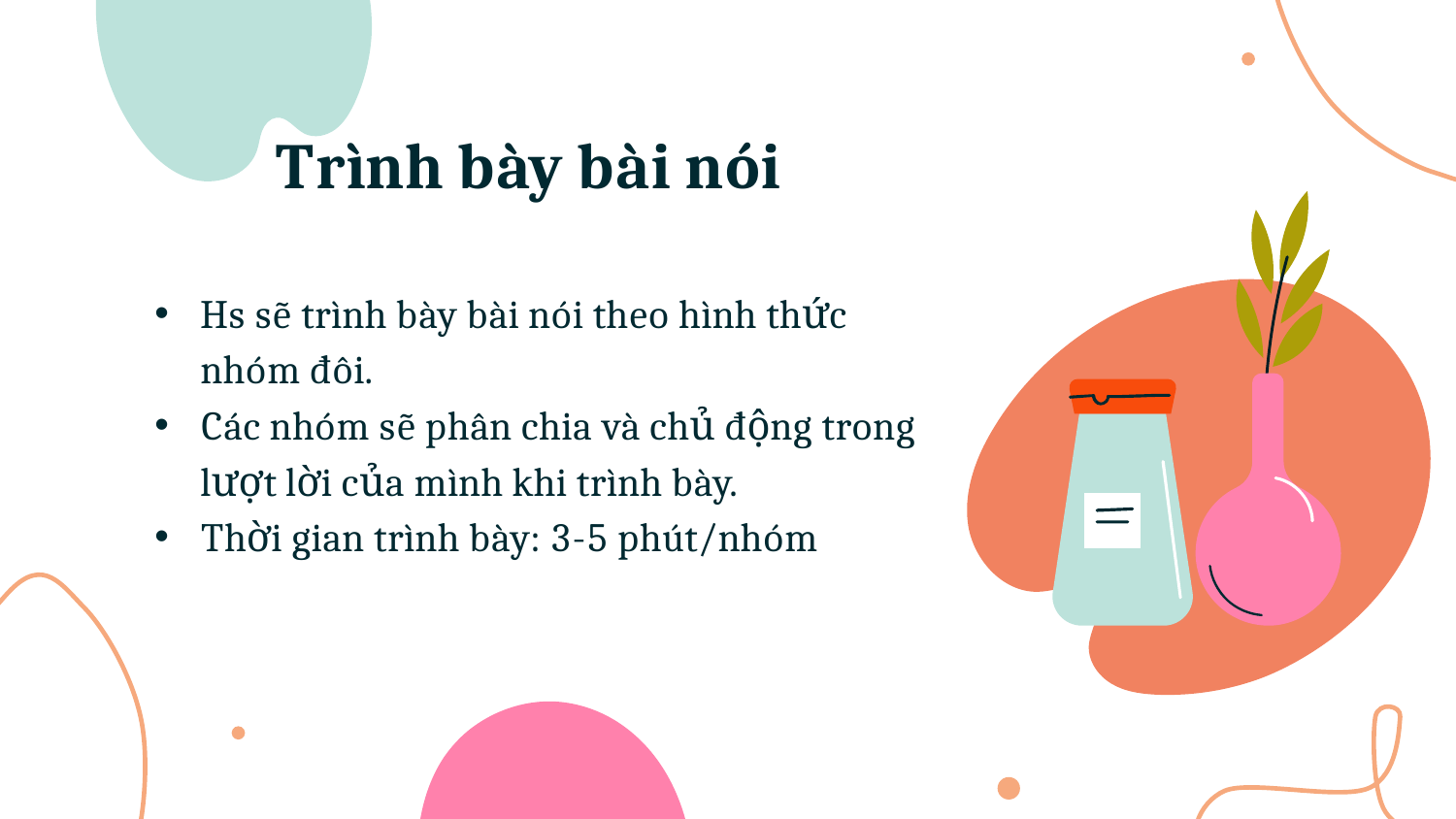

# Trình bày bài nói

Hs sẽ trình bày bài nói theo hình thức nhóm đôi.
Các nhóm sẽ phân chia và chủ động trong lượt lời của mình khi trình bày.
Thời gian trình bày: 3-5 phút/nhóm